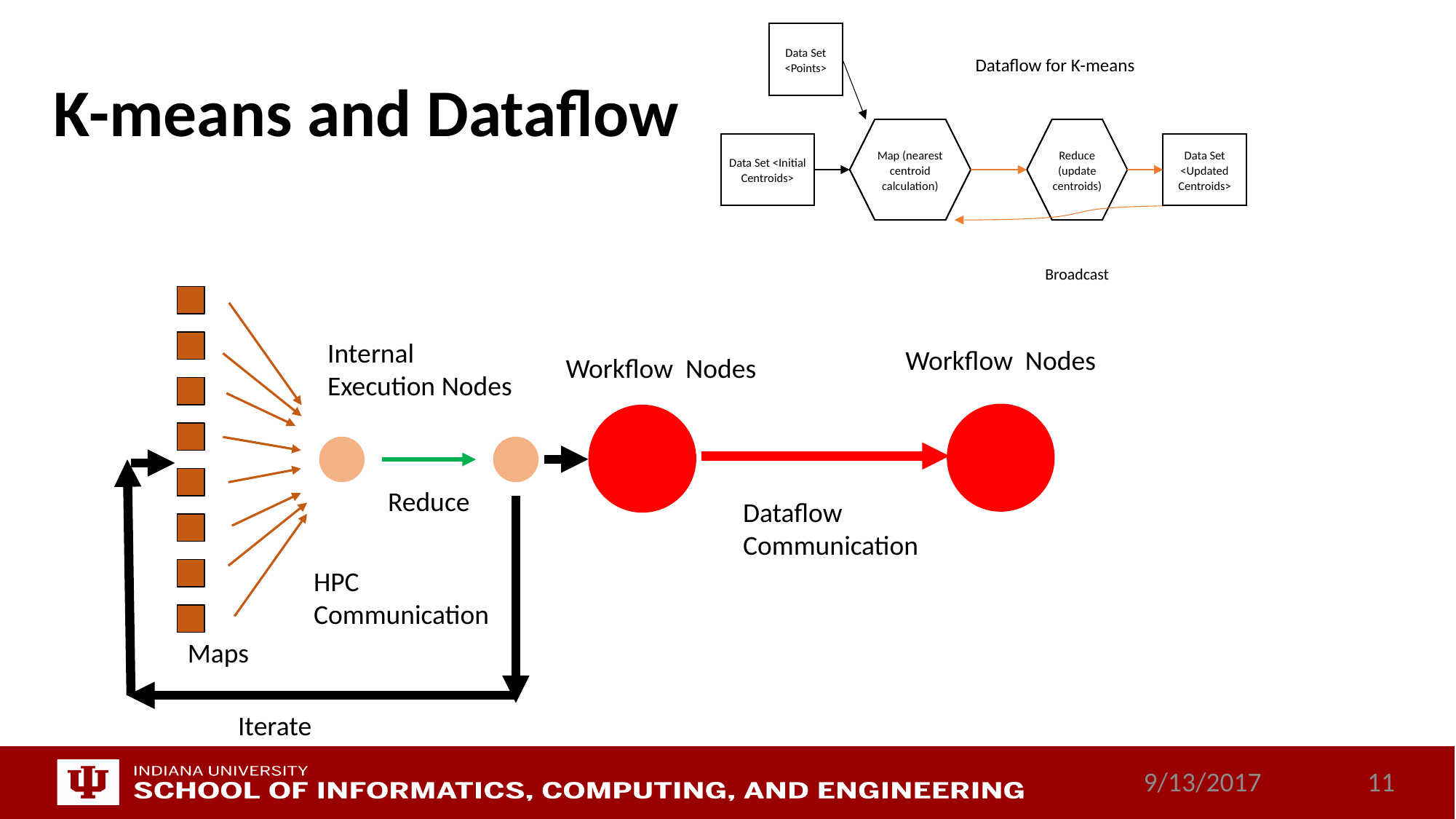

Data Set <Points>
Map (nearest centroid calculation)
Reduce (update centroids)
Data Set <Initial Centroids>
Data Set <Updated Centroids>

Broadcast
Dataflow for K-means
# K-means and Dataflow

Internal
Execution Nodes
Workflow  Nodes
Workflow  Nodes

Reduce
Dataflow
Communication
HPC
Communication
Maps
Iterate
9/13/2017
11